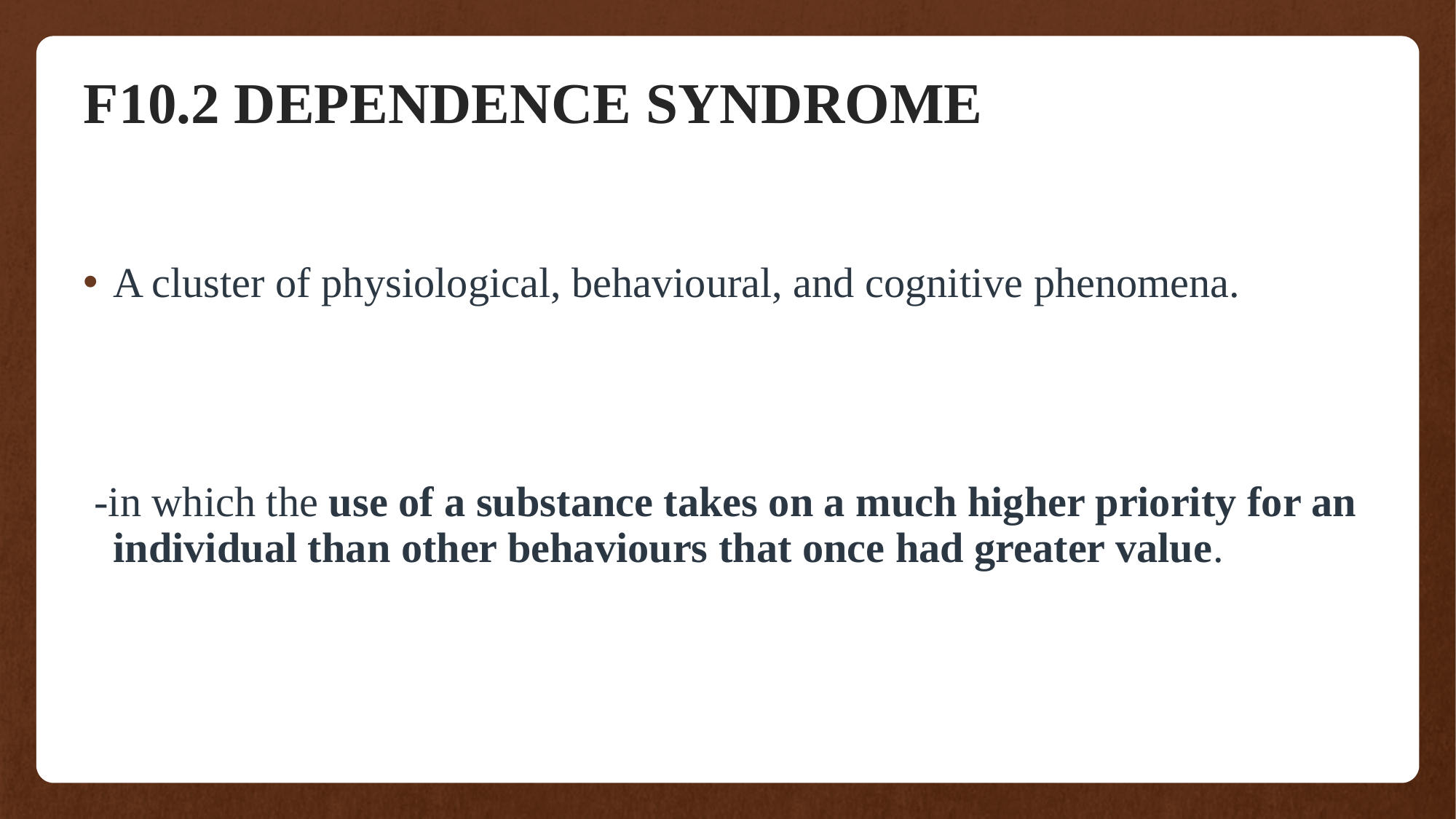

# F10.2 DEPENDENCE SYNDROME

A cluster of physiological, behavioural, and cognitive phenomena.

 -in which the use of a substance takes on a much higher priority for an individual than other behaviours that once had greater value.